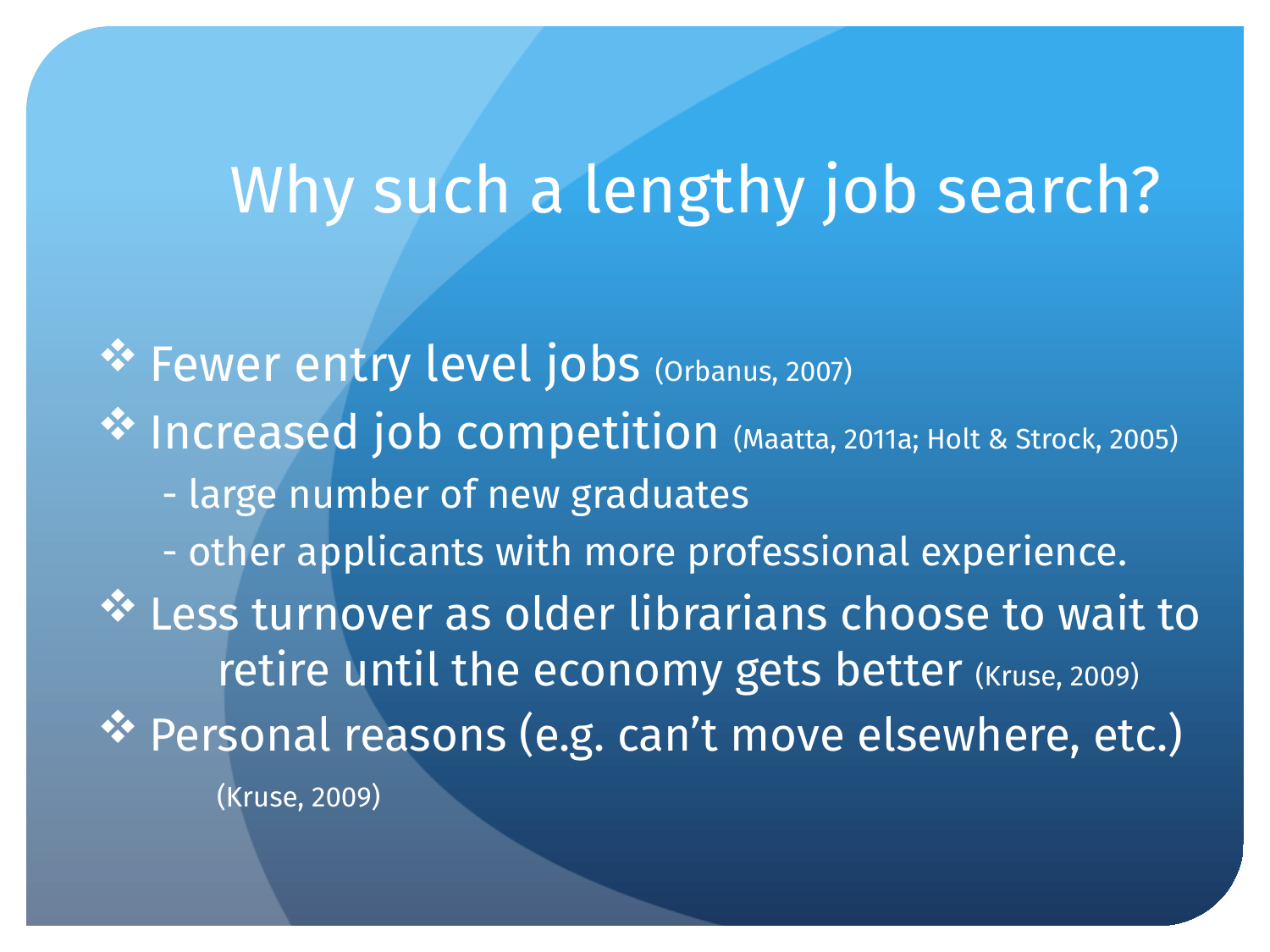

# Why such a lengthy job search?
 Fewer entry level jobs (Orbanus, 2007)
 Increased job competition (Maatta, 2011a; Holt & Strock, 2005)
	- large number of new graduates
	- other applicants with more professional experience.
 Less turnover as older librarians choose to wait to         	retire until the economy gets better (Kruse, 2009)
 Personal reasons (e.g. can’t move elsewhere, etc.) 	(Kruse, 2009)